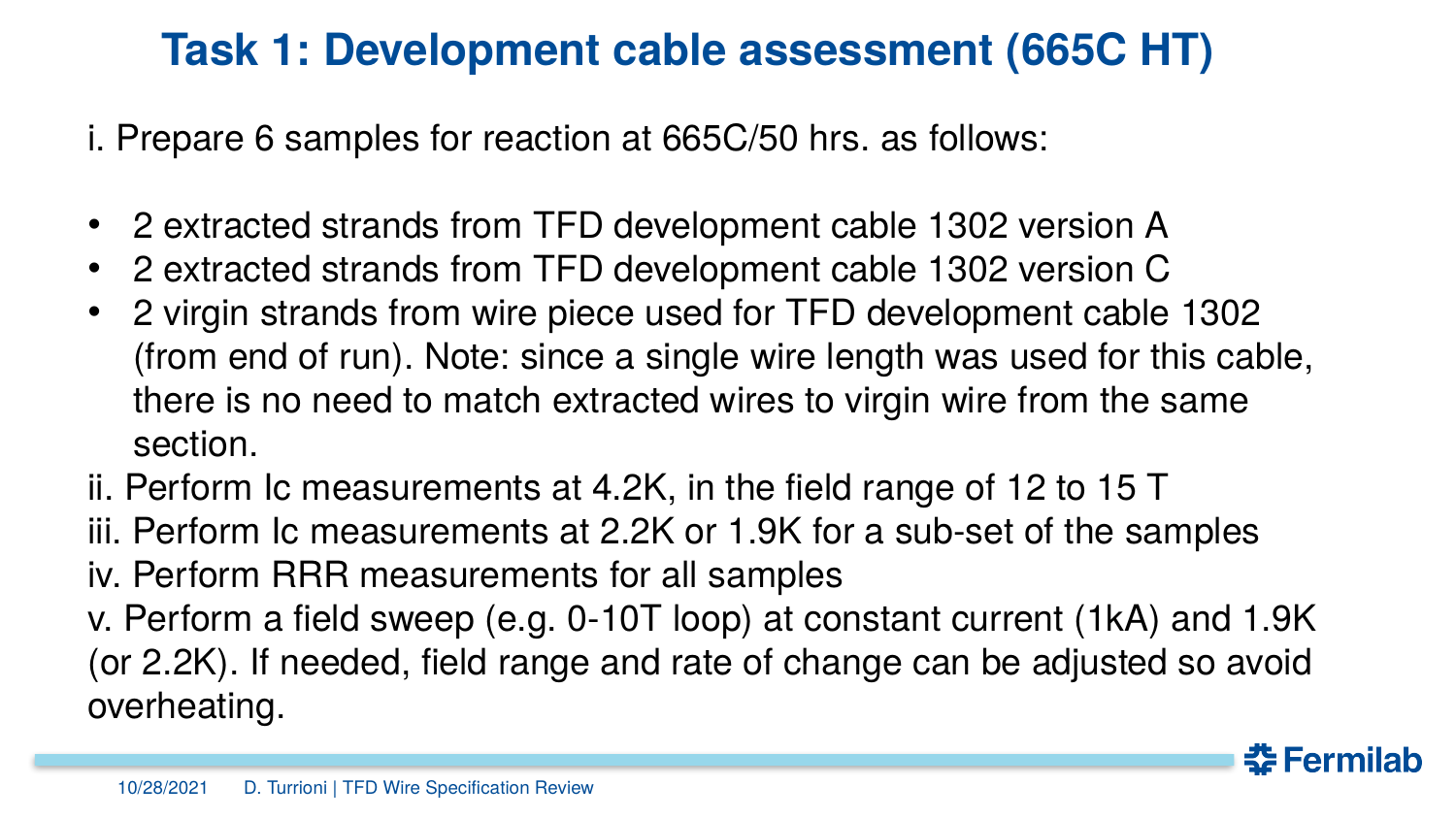

Sub-task 1: Development cable assessment (665C HT)
i. Prepare 6 samples for reaction at 665C/50 hrs. as follows:

• 2 extracted strands from TFD development cable 1302 version A
• 2 extracted strands from TFD development cable 1302 version C
• 2 virgin strands from wire piece used for TFD development cable 1302 (from end of run). Note: since a single wire length was used for this cable, there is no need to match extracted wires to virgin wire from the same section.

Page 2
ii. Perform Ic measurements at 4.2K, in the field range of 12 to 15 T
iii. Perform Ic measurements at 2.2K or 1.9K for a sub-set of the samples
iv. Perform RRR measurements for all samples
v. Perform a field sweep (e.g. 0-10T loop) at constant current (1kA) and 1.9K (or 2.2K). If needed, field range and rate of change can be adjusted so avoid overheating.

Sub-task 2: Development cable assessment (680C HT)
i. Prepare 8 samples for reaction at 680C/50 hrs. as follows:

• 2 extracted strands from TFD development cable 1302 version A
• 2 extracted strands from TFD development cable 1302 version C
• 2 virgin strands from wire used for TFD development cable 1302 (from end of run). Note: since a single wire length was used for this cable, there is no need to match extracted wires to virgin wire from the same section.
• 2 virgin strands from spool #20506-4A (sample from TFD prototype cable order)

ii. Perform Ic measurements at 4.2K, in the field range of 12 to 15 T
iii. Perform RRR measurements for all samples
iv. Perform a field sweep (e.g. 0-10T loop) at constant current (1kA) and 4.2 K for one of the virgin strands from spool #20506-4A
# Task 1: Development cable assessment (665C HT)

i. Prepare 6 samples for reaction at 665C/50 hrs. as follows:

2 extracted strands from TFD development cable 1302 version A
2 extracted strands from TFD development cable 1302 version C
2 virgin strands from wire piece used for TFD development cable 1302 (from end of run). Note: since a single wire length was used for this cable, there is no need to match extracted wires to virgin wire from the same section.
ii. Perform Ic measurements at 4.2K, in the field range of 12 to 15 T
iii. Perform Ic measurements at 2.2K or 1.9K for a sub-set of the samples
iv. Perform RRR measurements for all samples
v. Perform a field sweep (e.g. 0-10T loop) at constant current (1kA) and 1.9K (or 2.2K). If needed, field range and rate of change can be adjusted so avoid overheating.

10/28/2021
D. Turrioni | TFD Wire Specification Review